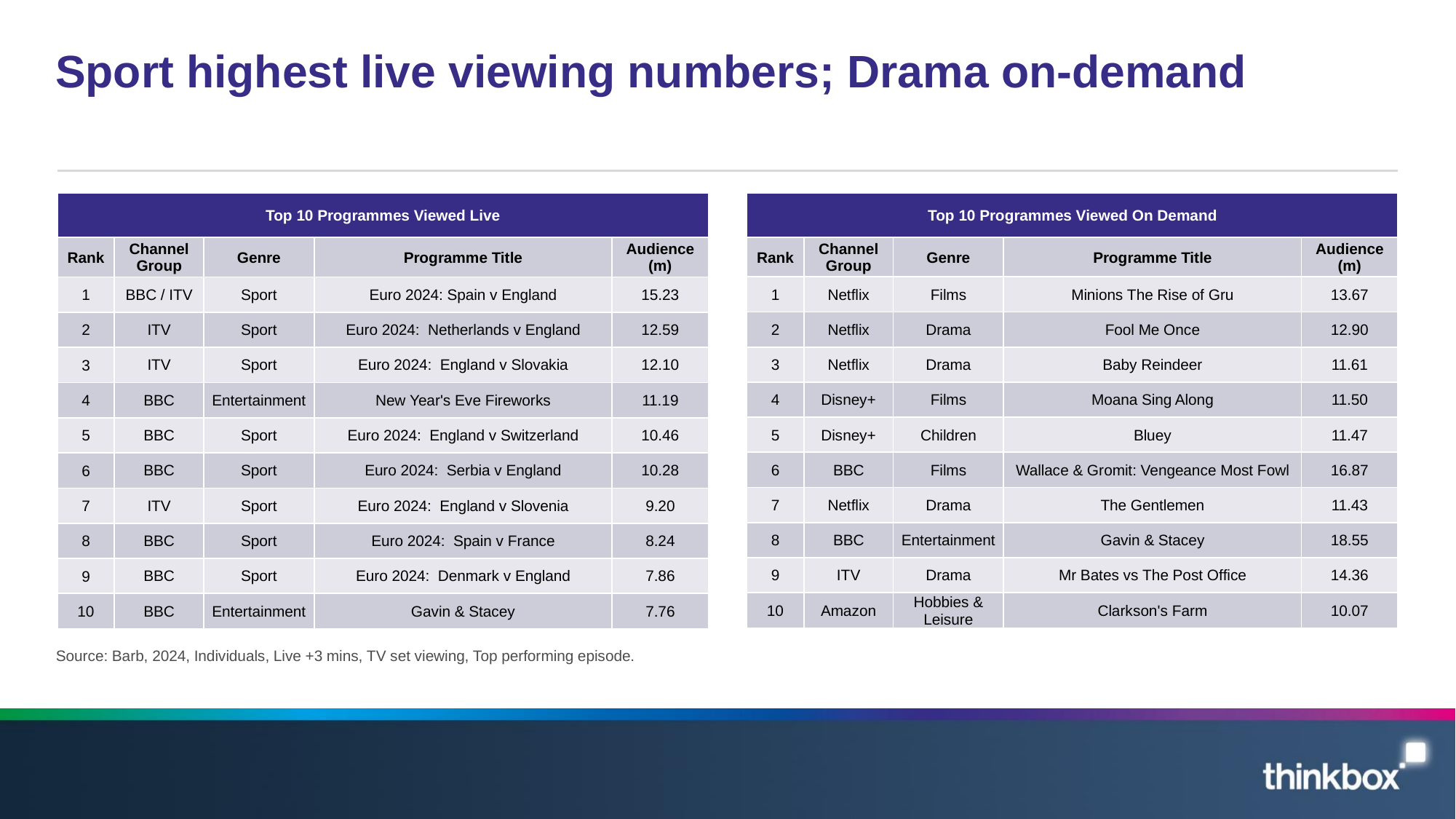

# Sport highest live viewing numbers; Drama on-demand
| Top 10 Programmes Viewed Live |  |  |  |  |
| --- | --- | --- | --- | --- |
| Rank | Channel Group | Genre | Programme Title | Audience (m) |
| 1 | BBC / ITV | Sport | Euro 2024: Spain v England | 15.23 |
| 2 | ITV | Sport | Euro 2024: Netherlands v England | 12.59 |
| 3 | ITV | Sport | Euro 2024: England v Slovakia | 12.10 |
| 4 | BBC | Entertainment | New Year's Eve Fireworks | 11.19 |
| 5 | BBC | Sport | Euro 2024: England v Switzerland | 10.46 |
| 6 | BBC | Sport | Euro 2024: Serbia v England | 10.28 |
| 7 | ITV | Sport | Euro 2024: England v Slovenia | 9.20 |
| 8 | BBC | Sport | Euro 2024: Spain v France | 8.24 |
| 9 | BBC | Sport | Euro 2024: Denmark v England | 7.86 |
| 10 | BBC | Entertainment | Gavin & Stacey | 7.76 |
| Top 10 Programmes Viewed On Demand |  |  |  |  |
| --- | --- | --- | --- | --- |
| Rank | Channel Group | Genre | Programme Title | Audience (m) |
| 1 | Netflix | Films | Minions The Rise of Gru | 13.67 |
| 2 | Netflix | Drama | Fool Me Once | 12.90 |
| 3 | Netflix | Drama | Baby Reindeer | 11.61 |
| 4 | Disney+ | Films | Moana Sing Along | 11.50 |
| 5 | Disney+ | Children | Bluey | 11.47 |
| 6 | BBC | Films | Wallace & Gromit: Vengeance Most Fowl | 16.87 |
| 7 | Netflix | Drama | The Gentlemen | 11.43 |
| 8 | BBC | Entertainment | Gavin & Stacey | 18.55 |
| 9 | ITV | Drama | Mr Bates vs The Post Office | 14.36 |
| 10 | Amazon | Hobbies & Leisure | Clarkson's Farm | 10.07 |
Source: Barb, 2024, Individuals, Live +3 mins, TV set viewing, Top performing episode.